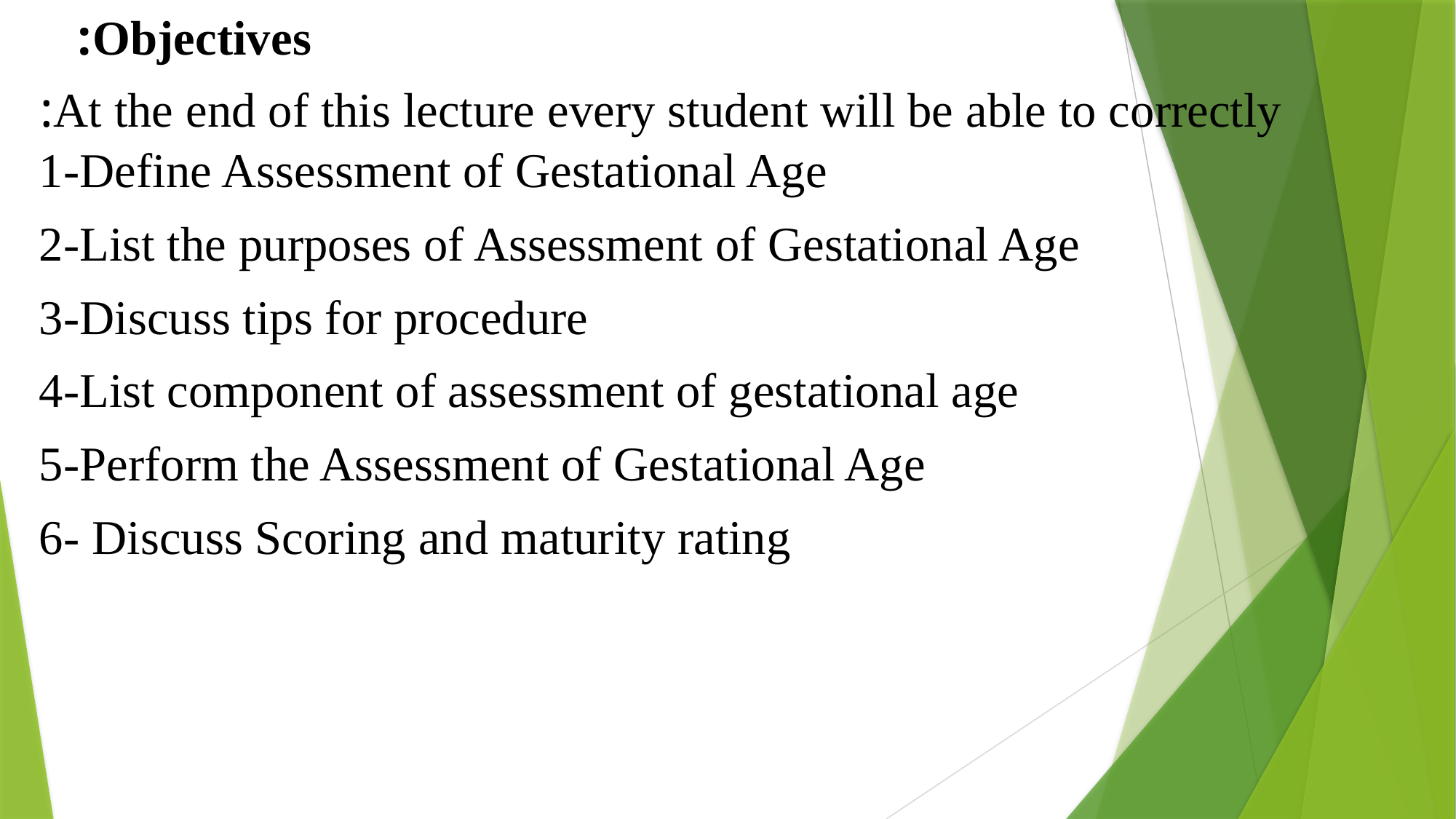

Objectives:
At the end of this lecture every student will be able to correctly:
1-Define Assessment of Gestational Age
2-List the purposes of Assessment of Gestational Age
3-Discuss tips for procedure
4-List component of assessment of gestational age
5-Perform the Assessment of Gestational Age
6- Discuss Scoring and maturity rating